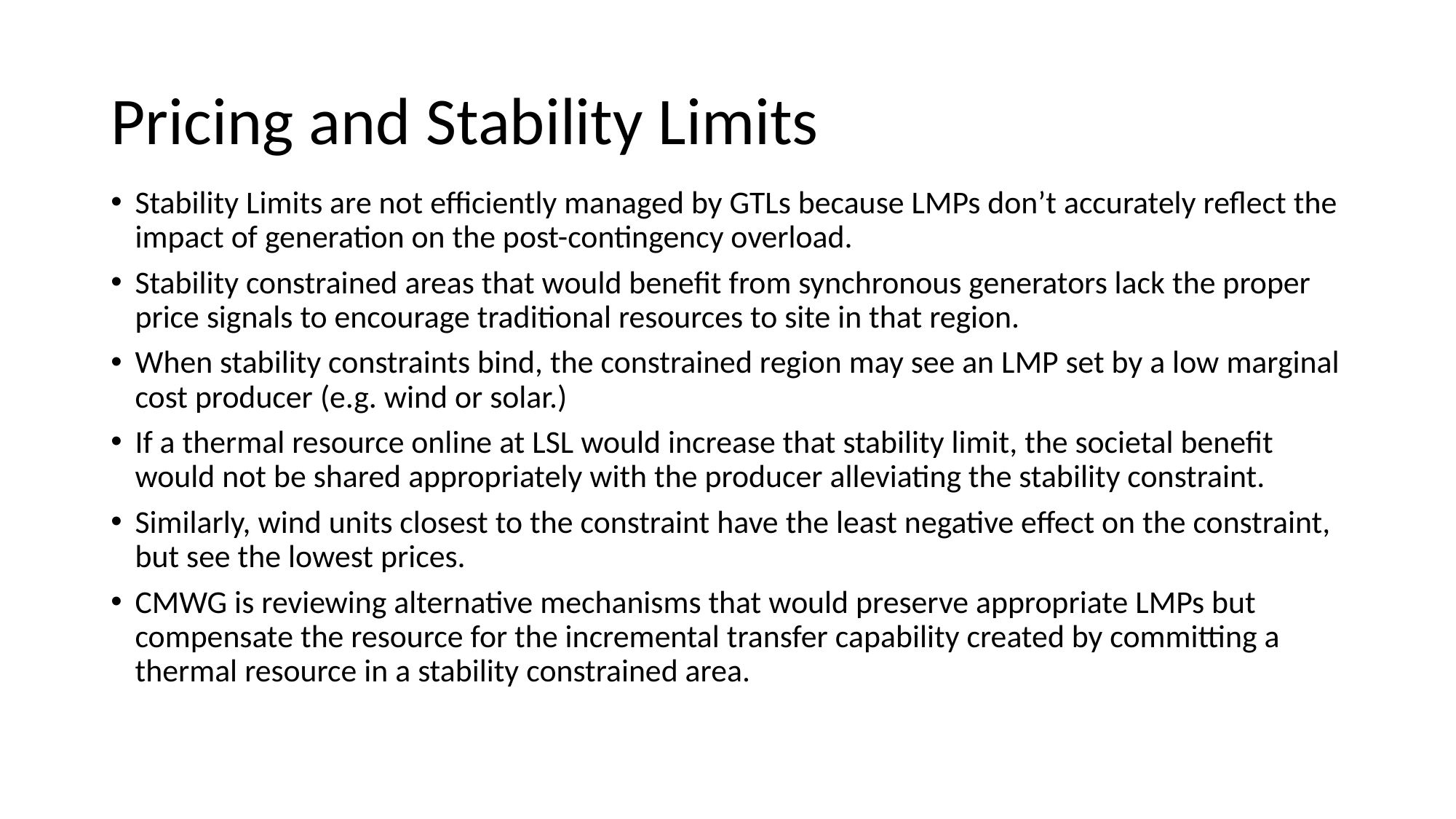

# Pricing and Stability Limits
Stability Limits are not efficiently managed by GTLs because LMPs don’t accurately reflect the impact of generation on the post-contingency overload.
Stability constrained areas that would benefit from synchronous generators lack the proper price signals to encourage traditional resources to site in that region.
When stability constraints bind, the constrained region may see an LMP set by a low marginal cost producer (e.g. wind or solar.)
If a thermal resource online at LSL would increase that stability limit, the societal benefit would not be shared appropriately with the producer alleviating the stability constraint.
Similarly, wind units closest to the constraint have the least negative effect on the constraint, but see the lowest prices.
CMWG is reviewing alternative mechanisms that would preserve appropriate LMPs but compensate the resource for the incremental transfer capability created by committing a thermal resource in a stability constrained area.